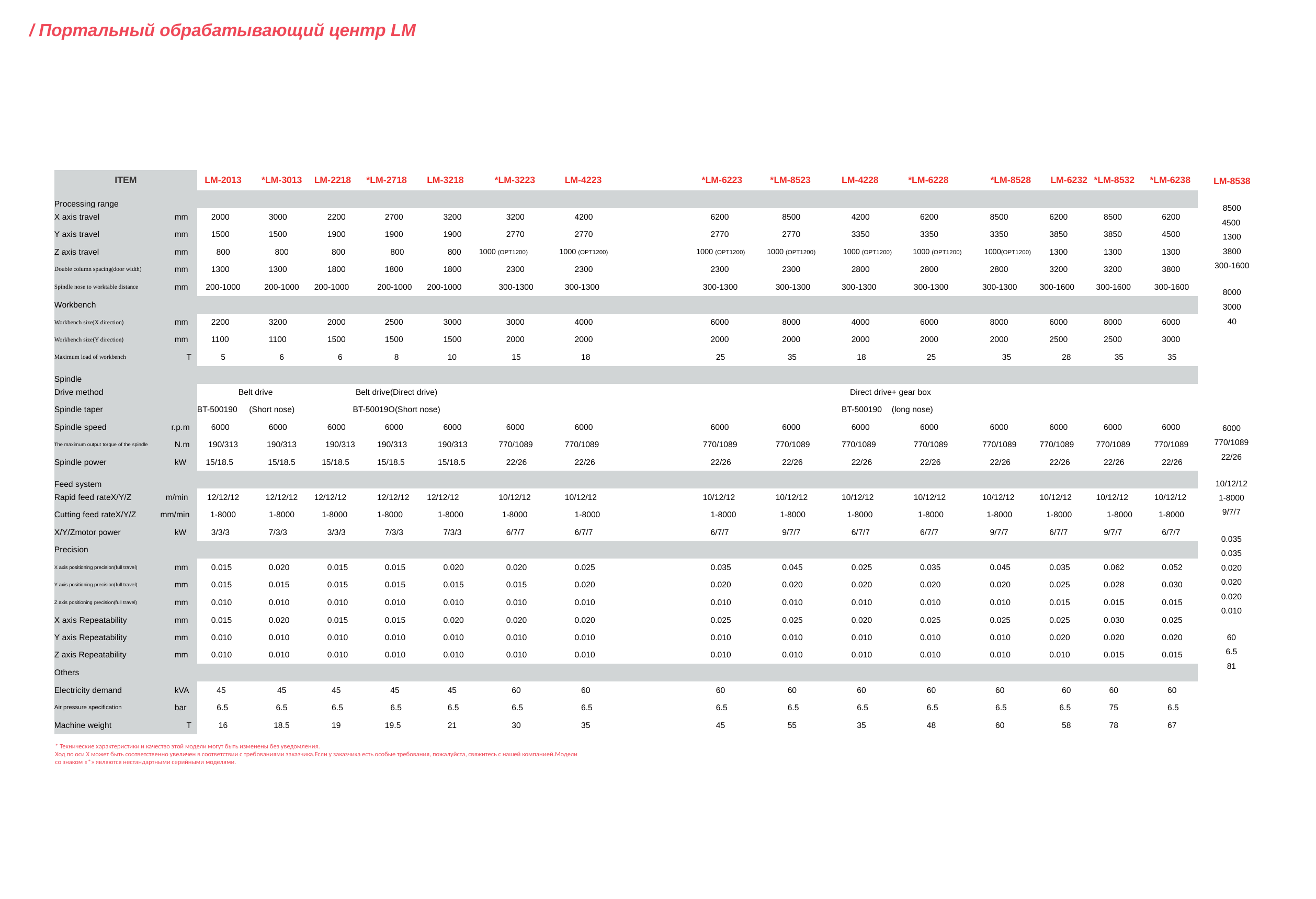

/ Портальный обрабатывающий центр LM
| ITEM |  | LM-2013 | \*LM-3013 | LM-2218 | \*LM-2718 | LM-3218 | \*LM-3223 | LM-4223 | \*LM-6223 | \*LM-8523 | LM-4228 | \*LM-6228 | \*LM-8528 | LM-6232 | \*LM-8532 | \*LM-6238 |
| --- | --- | --- | --- | --- | --- | --- | --- | --- | --- | --- | --- | --- | --- | --- | --- | --- |
| Processing range |  |  |  |  |  |  |  |  |  |  |  |  |  |  |  |  |
| X axis travel | mm | 2000 | 3000 | 2200 | 2700 | 3200 | 3200 | 4200 | 6200 | 8500 | 4200 | 6200 | 8500 | 6200 | 8500 | 6200 |
| Y axis travel | mm | 1500 | 1500 | 1900 | 1900 | 1900 | 2770 | 2770 | 2770 | 2770 | 3350 | 3350 | 3350 | 3850 | 3850 | 4500 |
| Z axis travel | mm | 800 | 800 | 800 | 800 | 800 | 1000 (OPT1200) | 1000 (OPT1200) | 1000 (OPT1200) | 1000 (OPT1200) | 1000 (OPT1200) | 1000 (OPT1200) | 1000(OPT1200) | 1300 | 1300 | 1300 |
| Double column spacing(door width) | mm | 1300 | 1300 | 1800 | 1800 | 1800 | 2300 | 2300 | 2300 | 2300 | 2800 | 2800 | 2800 | 3200 | 3200 | 3800 |
| Spindle nose to worktable distance | mm | 200-1000 | 200-1000 | 200-1000 | 200-1000 | 200-1000 | 300-1300 | 300-1300 | 300-1300 | 300-1300 | 300-1300 | 300-1300 | 300-1300 | 300-1600 | 300-1600 | 300-1600 |
| Workbench |  |  |  |  |  |  |  |  |  |  |  |  |  |  |  |  |
| Workbench size(X direction) | mm | 2200 | 3200 | 2000 | 2500 | 3000 | 3000 | 4000 | 6000 | 8000 | 4000 | 6000 | 8000 | 6000 | 8000 | 6000 |
| Workbench size(Y direction) | mm | 1100 | 1100 | 1500 | 1500 | 1500 | 2000 | 2000 | 2000 | 2000 | 2000 | 2000 | 2000 | 2500 | 2500 | 3000 |
| Maximum load of workbench | T | 5 | 6 | 6 | 8 | 10 | 15 | 18 | 25 | 35 | 18 | 25 | 35 | 28 | 35 | 35 |
| Spindle |  |  |  |  |  |  |  |  |  |  |  |  |  |  |  |  |
| Drive method |  | Belt drive |  | Belt drive(Direct drive) |  |  |  |  |  |  | Direct drive | + gear box |  |  |  |  |
| Spindle taper |  | BT-500190 | (Short nose) | BT-50019O(Short nose) |  |  |  |  |  |  | BT-500190 | (long nose) |  |  |  |  |
| Spindle speed | r.p.m | 6000 | 6000 | 6000 | 6000 | 6000 | 6000 | 6000 | 6000 | 6000 | 6000 | 6000 | 6000 | 6000 | 6000 | 6000 |
| The maximum output torque of the spindle | N.m | 190/313 | 190/313 | 190/313 | 190/313 | 190/313 | 770/1089 | 770/1089 | 770/1089 | 770/1089 | 770/1089 | 770/1089 | 770/1089 | 770/1089 | 770/1089 | 770/1089 |
| Spindle power | kW | 15/18.5 | 15/18.5 | 15/18.5 | 15/18.5 | 15/18.5 | 22/26 | 22/26 | 22/26 | 22/26 | 22/26 | 22/26 | 22/26 | 22/26 | 22/26 | 22/26 |
| Feed system |  |  |  |  |  |  |  |  |  |  |  |  |  |  |  |  |
| Rapid feed rateX/Y/Z | m/min | 12/12/12 | 12/12/12 | 12/12/12 | 12/12/12 | 12/12/12 | 10/12/12 | 10/12/12 | 10/12/12 | 10/12/12 | 10/12/12 | 10/12/12 | 10/12/12 | 10/12/12 | 10/12/12 | 10/12/12 |
| Cutting feed rateX/Y/Z | mm/min | 1-8000 | 1-8000 | 1-8000 | 1-8000 | 1-8000 | 1-8000 | 1-8000 | 1-8000 | 1-8000 | 1-8000 | 1-8000 | 1-8000 | 1-8000 | 1-8000 | 1-8000 |
| X/Y/Zmotor power | kW | 3/3/3 | 7/3/3 | 3/3/3 | 7/3/3 | 7/3/3 | 6/7/7 | 6/7/7 | 6/7/7 | 9/7/7 | 6/7/7 | 6/7/7 | 9/7/7 | 6/7/7 | 9/7/7 | 6/7/7 |
| Precision |  |  |  |  |  |  |  |  |  |  |  |  |  |  |  |  |
| X axis positioning precision(full travel) | mm | 0.015 | 0.020 | 0.015 | 0.015 | 0.020 | 0.020 | 0.025 | 0.035 | 0.045 | 0.025 | 0.035 | 0.045 | 0.035 | 0.062 | 0.052 |
| Y axis positioning precision(full travel) | mm | 0.015 | 0.015 | 0.015 | 0.015 | 0.015 | 0.015 | 0.020 | 0.020 | 0.020 | 0.020 | 0.020 | 0.020 | 0.025 | 0.028 | 0.030 |
| Z axis positioning precision(full travel) | mm | 0.010 | 0.010 | 0.010 | 0.010 | 0.010 | 0.010 | 0.010 | 0.010 | 0.010 | 0.010 | 0.010 | 0.010 | 0.015 | 0.015 | 0.015 |
| X axis Repeatability | mm | 0.015 | 0.020 | 0.015 | 0.015 | 0.020 | 0.020 | 0.020 | 0.025 | 0.025 | 0.020 | 0.025 | 0.025 | 0.025 | 0.030 | 0.025 |
| Y axis Repeatability | mm | 0.010 | 0.010 | 0.010 | 0.010 | 0.010 | 0.010 | 0.010 | 0.010 | 0.010 | 0.010 | 0.010 | 0.010 | 0.020 | 0.020 | 0.020 |
| Z axis Repeatability | mm | 0.010 | 0.010 | 0.010 | 0.010 | 0.010 | 0.010 | 0.010 | 0.010 | 0.010 | 0.010 | 0.010 | 0.010 | 0.010 | 0.015 | 0.015 |
| Others |  |  |  |  |  |  |  |  |  |  |  |  |  |  |  |  |
| Electricity demand | kVA | 45 | 45 | 45 | 45 | 45 | 60 | 60 | 60 | 60 | 60 | 60 | 60 | 60 | 60 | 60 |
| Air pressure specification | bar | 6.5 | 6.5 | 6.5 | 6.5 | 6.5 | 6.5 | 6.5 | 6.5 | 6.5 | 6.5 | 6.5 | 6.5 | 6.5 | 75 | 6.5 |
| Machine weight | T | 16 | 18.5 | 19 | 19.5 | 21 | 30 | 35 | 45 | 55 | 35 | 48 | 60 | 58 | 78 | 67 |
LM-8538
8500
4500
1300
3800
300-1600
8000
3000
40
6000
770/1089
22/26
10/12/12
1-8000
9/7/7
0.035
0.035
0.020
0.020
0.020
0.010
60
6.5
81
* Технические характеристики и качество этой модели могут быть изменены без уведомления.
Ход по оси X может быть соответственно увеличен в соответствии с требованиями заказчика.Если у заказчика есть особые требования, пожалуйста, свяжитесь с нашей компанией.Модели со знаком «*» являются нестандартными серийными моделями.